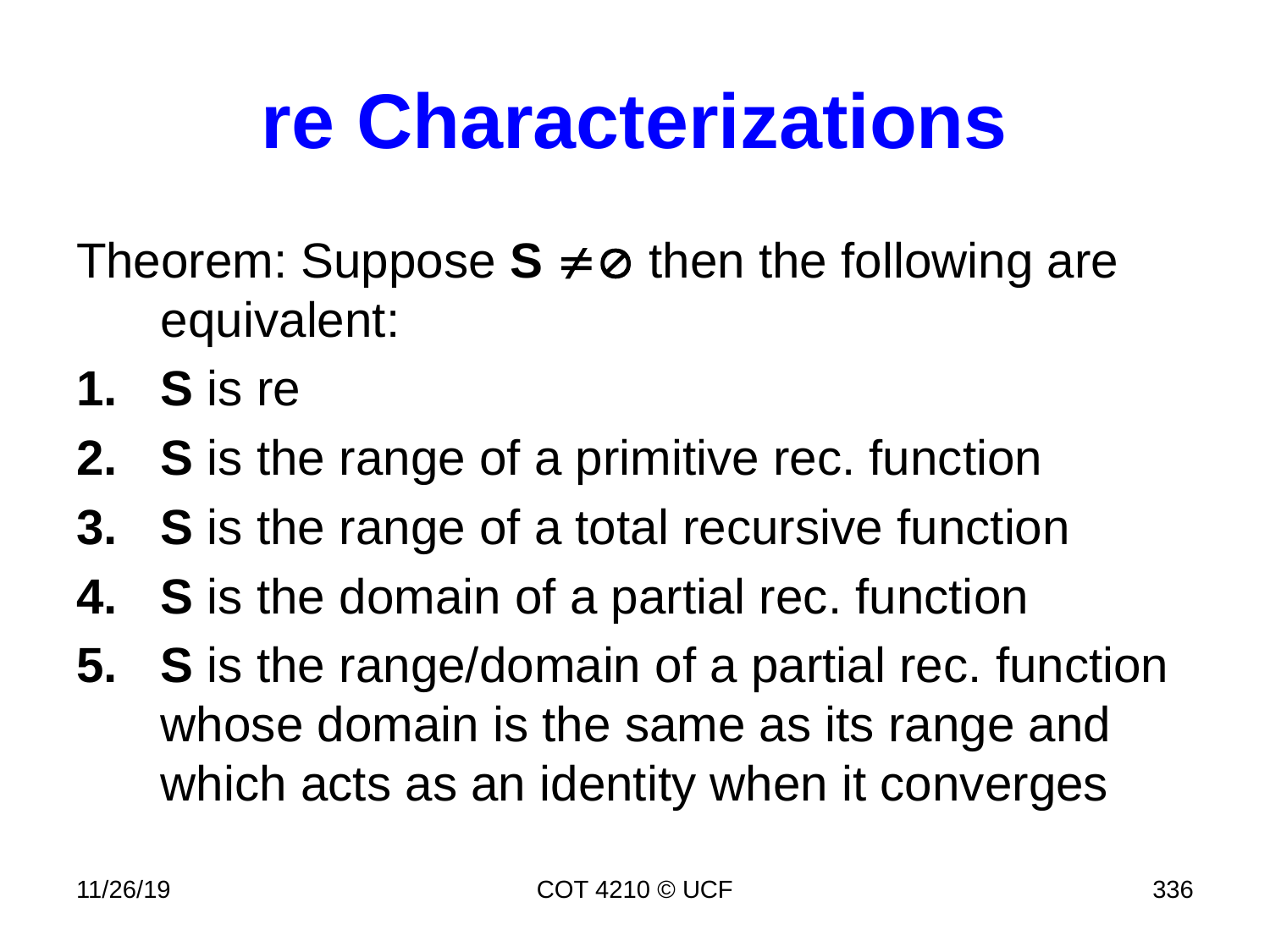

# re Characterizations
Theorem: Suppose S ≠∅ then the following are equivalent:
S is re
S is the range of a primitive rec. function
S is the range of a total recursive function
S is the domain of a partial rec. function
S is the range/domain of a partial rec. function whose domain is the same as its range and which acts as an identity when it converges
11/26/19
COT 4210 © UCF
336